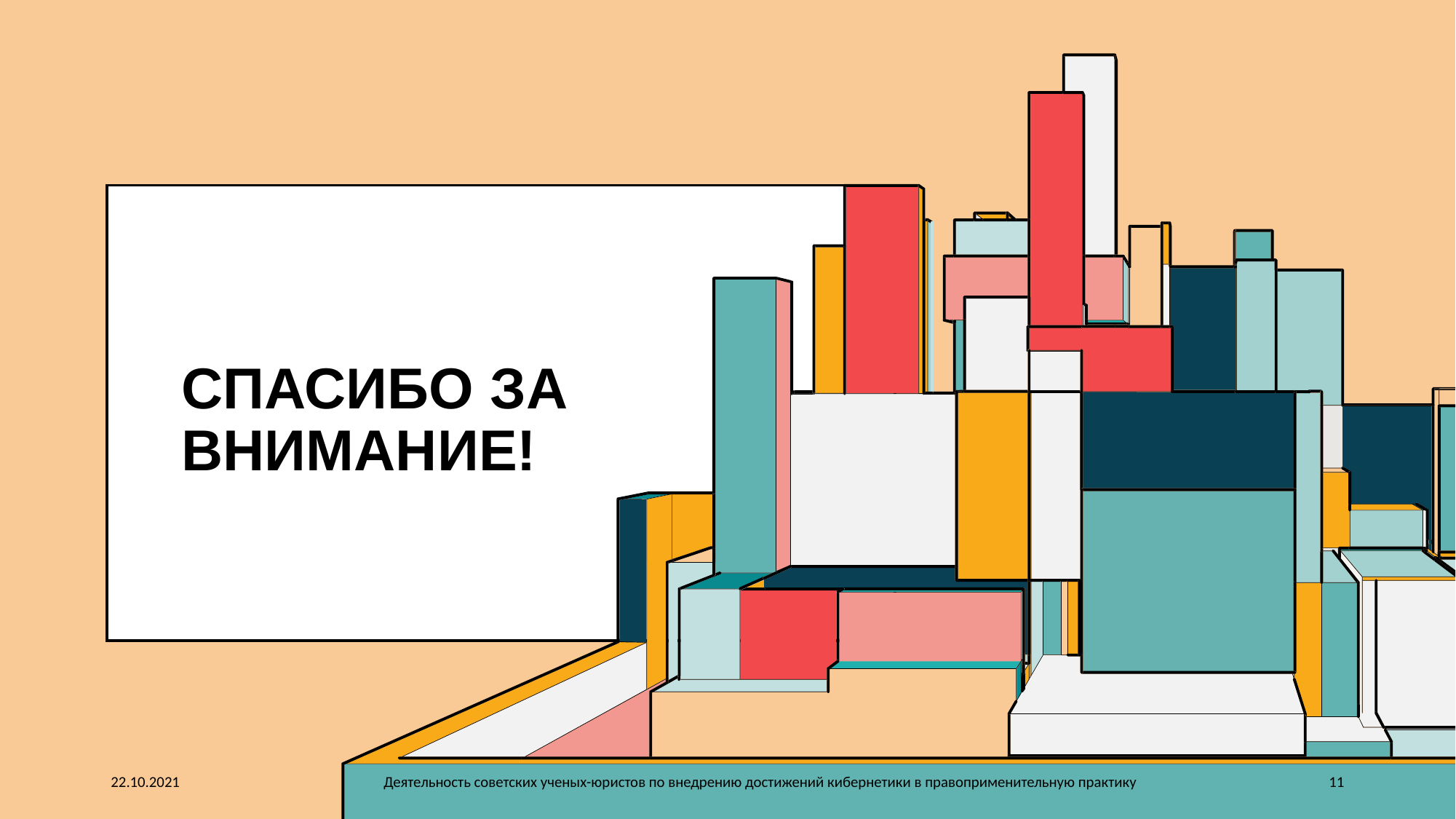

# СПАСИБО за внимание!
22.10.2021
11
Деятельность советских ученых-юристов по внедрению достижений кибернетики в правоприменительную практику